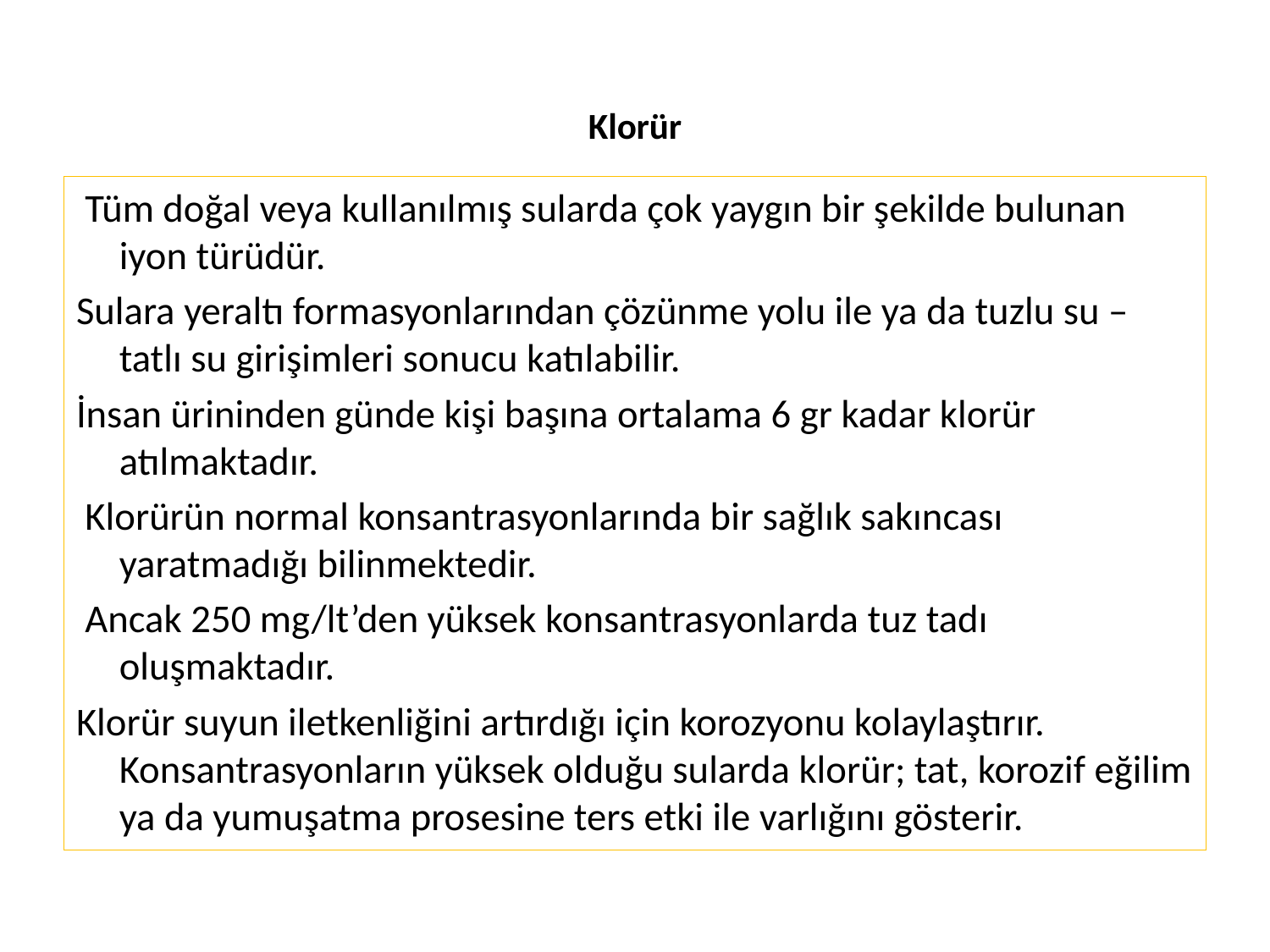

# Klorür
 Tüm doğal veya kullanılmış sularda çok yaygın bir şekilde bulunan iyon türüdür.
Sulara yeraltı formasyonlarından çözünme yolu ile ya da tuzlu su – tatlı su girişimleri sonucu katılabilir.
İnsan ürininden günde kişi başına ortalama 6 gr kadar klorür atılmaktadır.
 Klorürün normal konsantrasyonlarında bir sağlık sakıncası yaratmadığı bilinmektedir.
 Ancak 250 mg/lt’den yüksek konsantrasyonlarda tuz tadı oluşmaktadır.
Klorür suyun iletkenliğini artırdığı için korozyonu kolaylaştırır.  Konsantrasyonların yüksek olduğu sularda klorür; tat, korozif eğilim ya da yumuşatma prosesine ters etki ile varlığını gösterir.